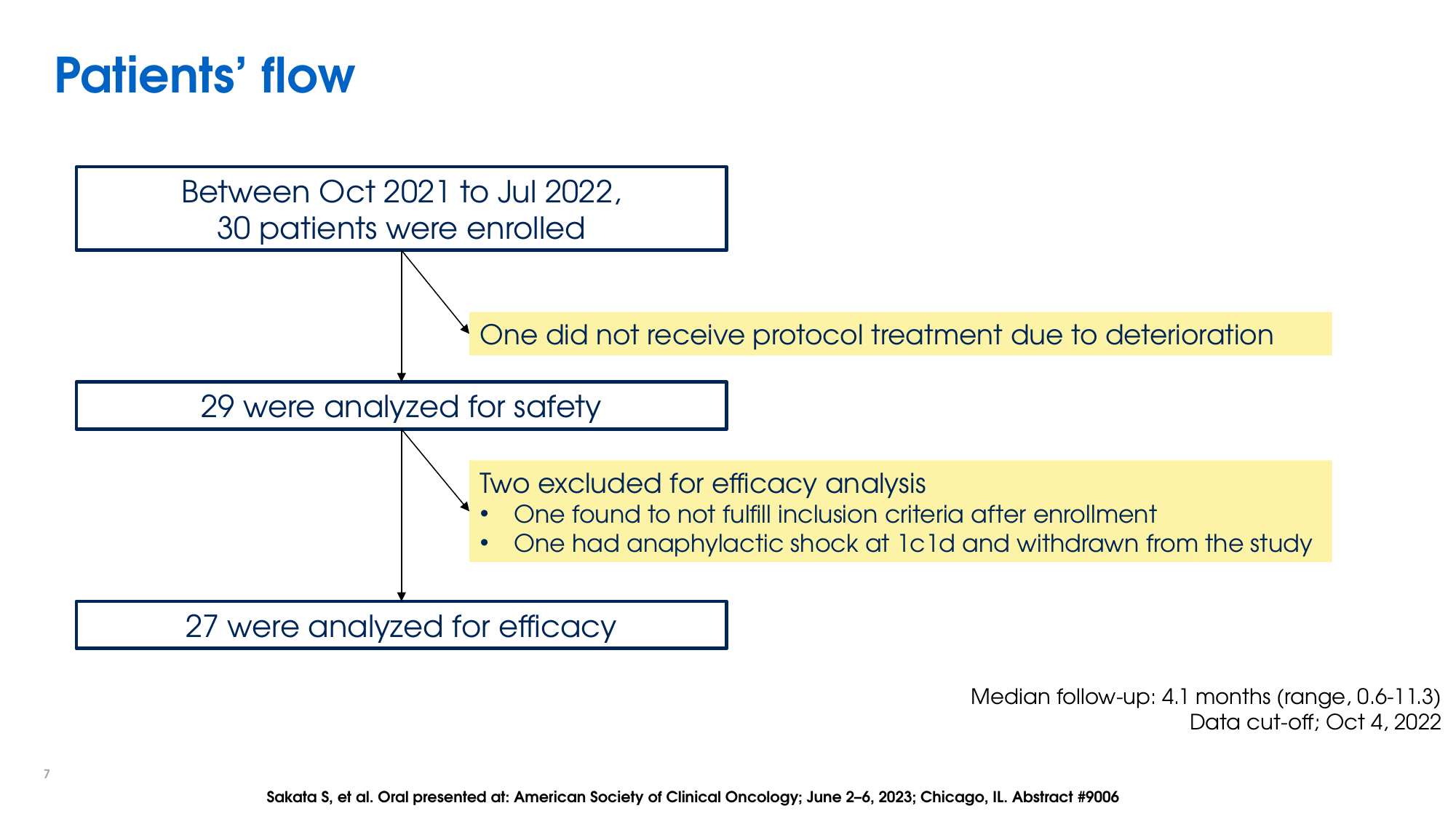

7
# Patients’ flow
Between Oct 2021 to Jul 2022,
30 patients were enrolled
One did not receive protocol treatment due to deterioration
29 were analyzed for safety
Two excluded for efficacy analysis
One found to not fulfill inclusion criteria after enrollment
One had anaphylactic shock at 1c1d and withdrawn from the study
27 were analyzed for efficacy
Median follow-up: 4.1 months (range, 0.6-11.3)
Data cut-off; Oct 4, 2022
Sakata S, et al. Oral presented at: American Society of Clinical Oncology; June 2–6, 2023; Chicago, IL. Abstract #9006